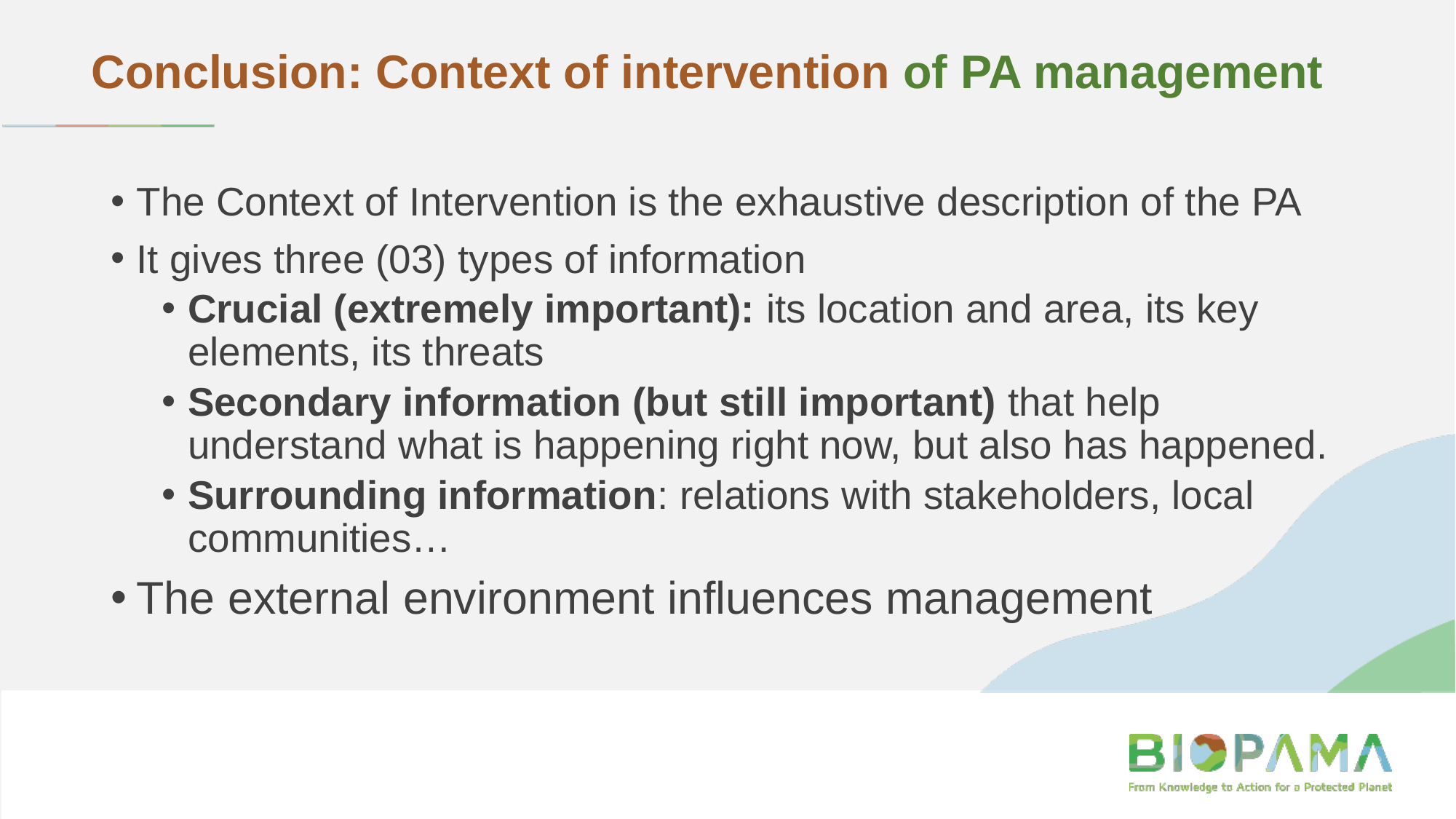

# Conclusion: Context of intervention of PA management
The Context of Intervention is the exhaustive description of the PA
It gives three (03) types of information
Crucial (extremely important): its location and area, its key elements, its threats
Secondary information (but still important) that help understand what is happening right now, but also has happened.
Surrounding information: relations with stakeholders, local communities…
The external environment influences management